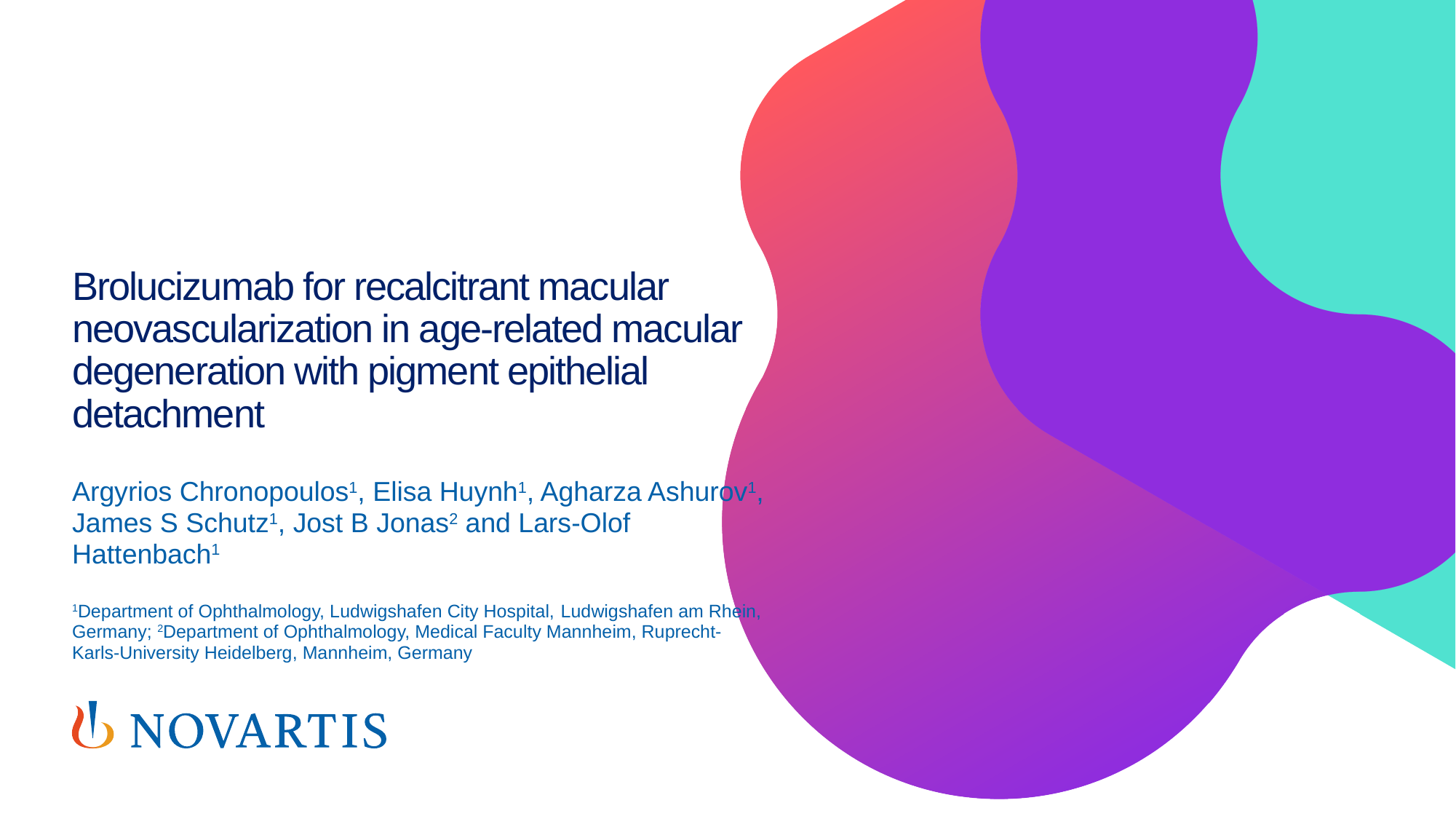

# Brolucizumab for recalcitrant macular neovascularization in age-related macular degeneration with pigment epithelial detachment
Argyrios Chronopoulos1, Elisa Huynh1, Agharza Ashurov1,
James S Schutz1, Jost B Jonas2 and Lars-Olof Hattenbach1

1Department of Ophthalmology, Ludwigshafen City Hospital, Ludwigshafen am Rhein, Germany; 2Department of Ophthalmology, Medical Faculty Mannheim, Ruprecht-
Karls-University Heidelberg, Mannheim, Germany